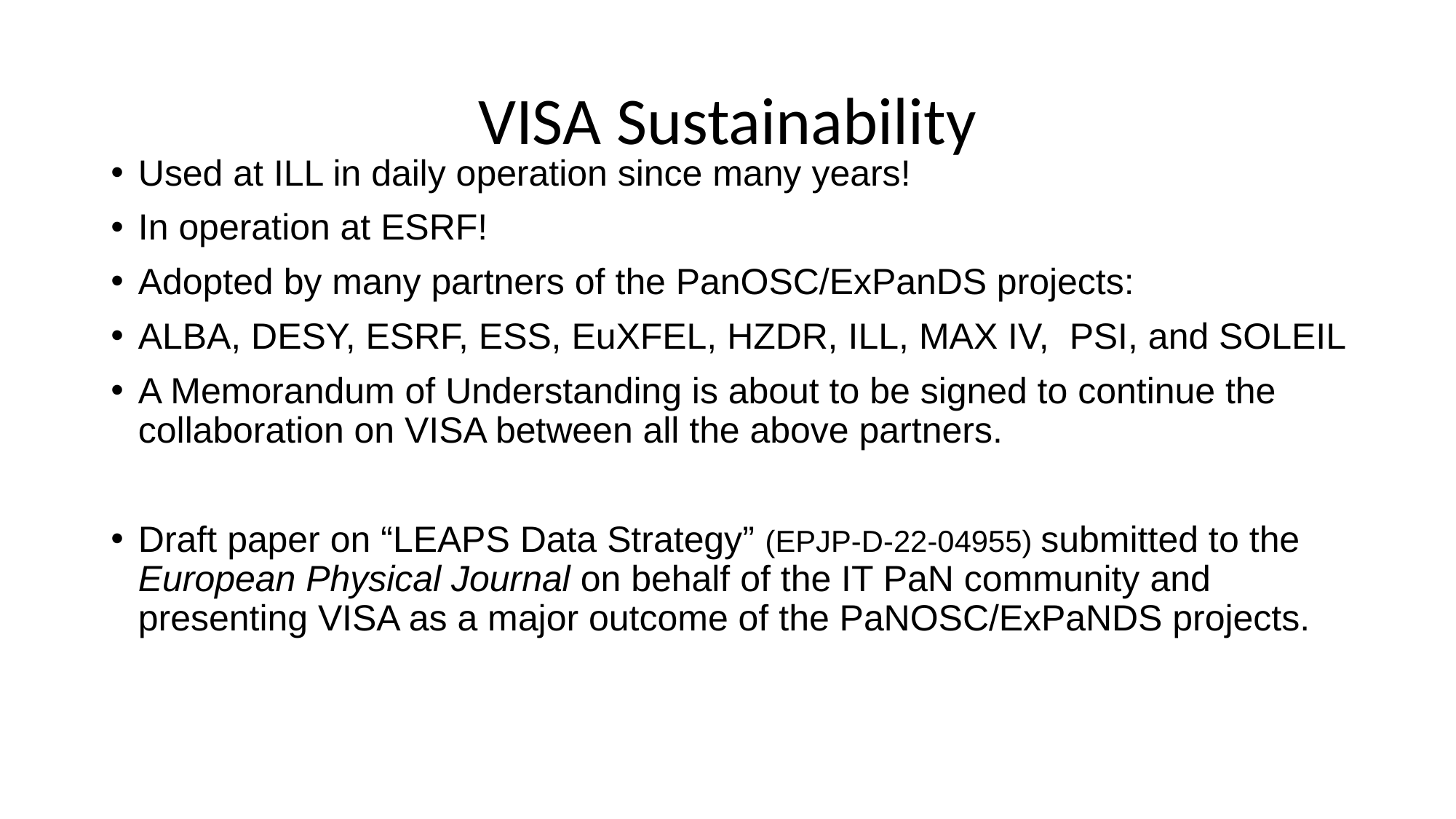

# VISA Sustainability
Used at ILL in daily operation since many years!
In operation at ESRF!
Adopted by many partners of the PanOSC/ExPanDS projects:
ALBA, DESY, ESRF, ESS, EuXFEL, HZDR, ILL, MAX IV,  PSI, and SOLEIL
A Memorandum of Understanding is about to be signed to continue the collaboration on VISA between all the above partners.

Draft paper on “LEAPS Data Strategy” (EPJP-D-22-04955) submitted to the European Physical Journal on behalf of the IT PaN community and presenting VISA as a major outcome of the PaNOSC/ExPaNDS projects.